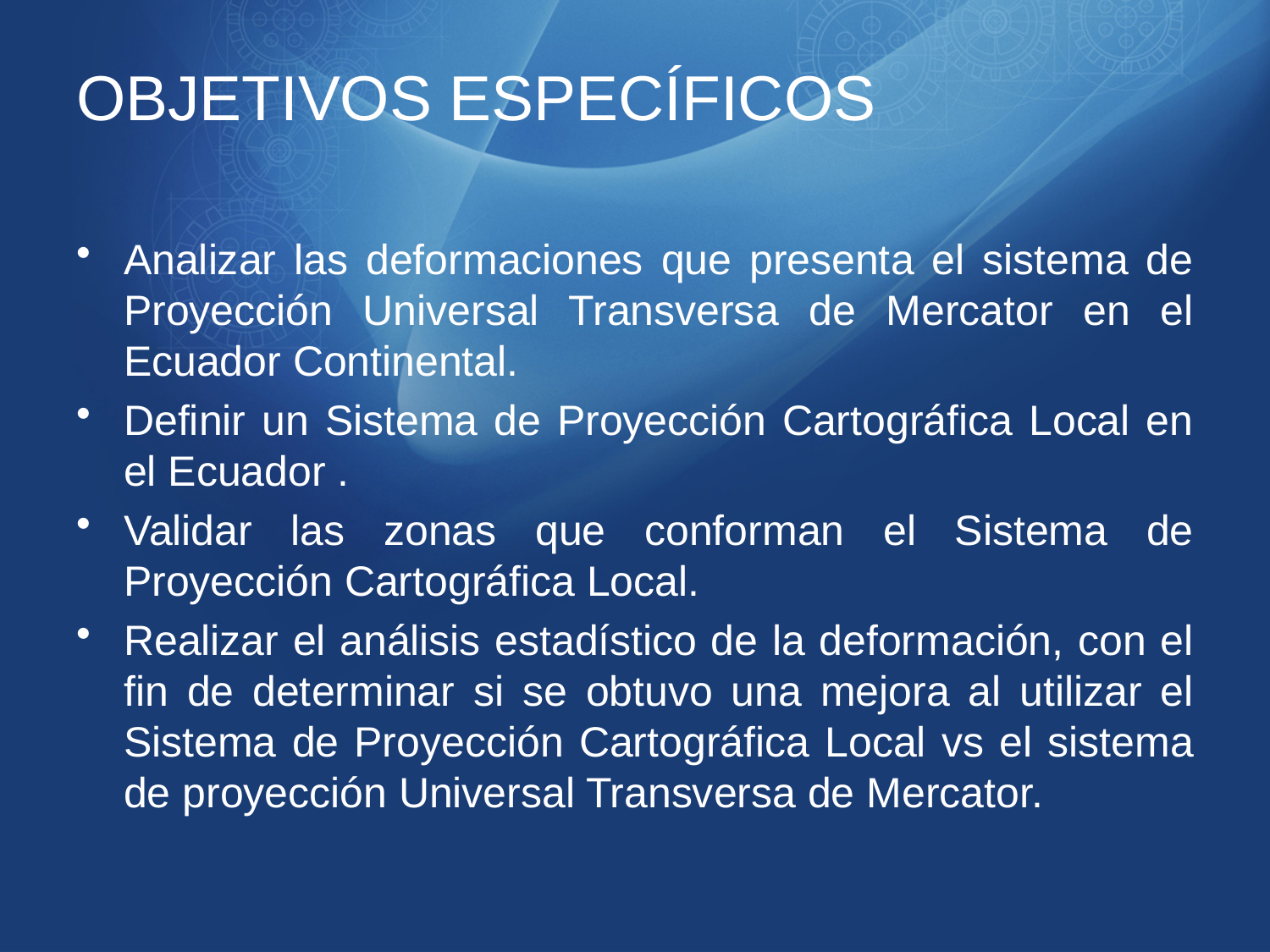

# OBJETIVOS ESPECÍFICOS
Analizar las deformaciones que presenta el sistema de Proyección Universal Transversa de Mercator en el Ecuador Continental.
Definir un Sistema de Proyección Cartográfica Local en el Ecuador .
Validar las zonas que conforman el Sistema de Proyección Cartográfica Local.
Realizar el análisis estadístico de la deformación, con el fin de determinar si se obtuvo una mejora al utilizar el Sistema de Proyección Cartográfica Local vs el sistema de proyección Universal Transversa de Mercator.